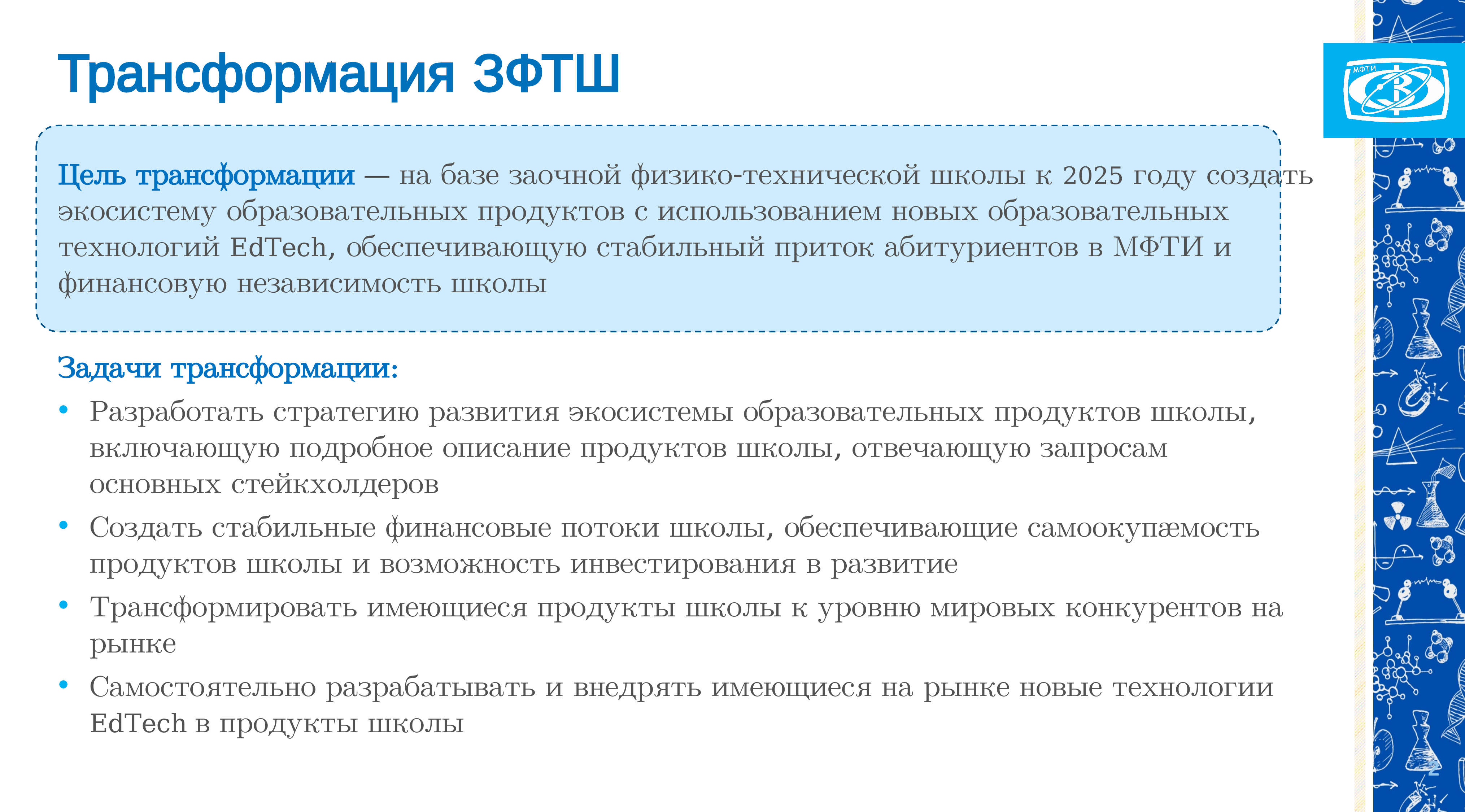

# Трансформация ЗФТШ

Цель трансформации — на базе заочной физико-технической школы к 2025 году создать
экосистему образовательных продуктов с использованием новых образовательных технологий EdTech, обеспечивающую стабильный приток абитуриентов в МФТИ и финансовую независимость школы
Задачи трансформации:
Разработать стратегию развития экосистемы образовательных продуктов школы, включающую подробное описание продуктов школы, отвечающую запросам основных стейкхолдеров
Создать стабильные финансовые потоки школы, обеспечивающие самоокупаемость продуктов школы и возможность инвестирования в развитие
Трансформировать имеющиеся продукты школы к уровню мировых конкурентов на рынке
Самостоятельно разрабатывать и внедрять имеющиеся на рынке новые технологии EdTech в продукты школы
2